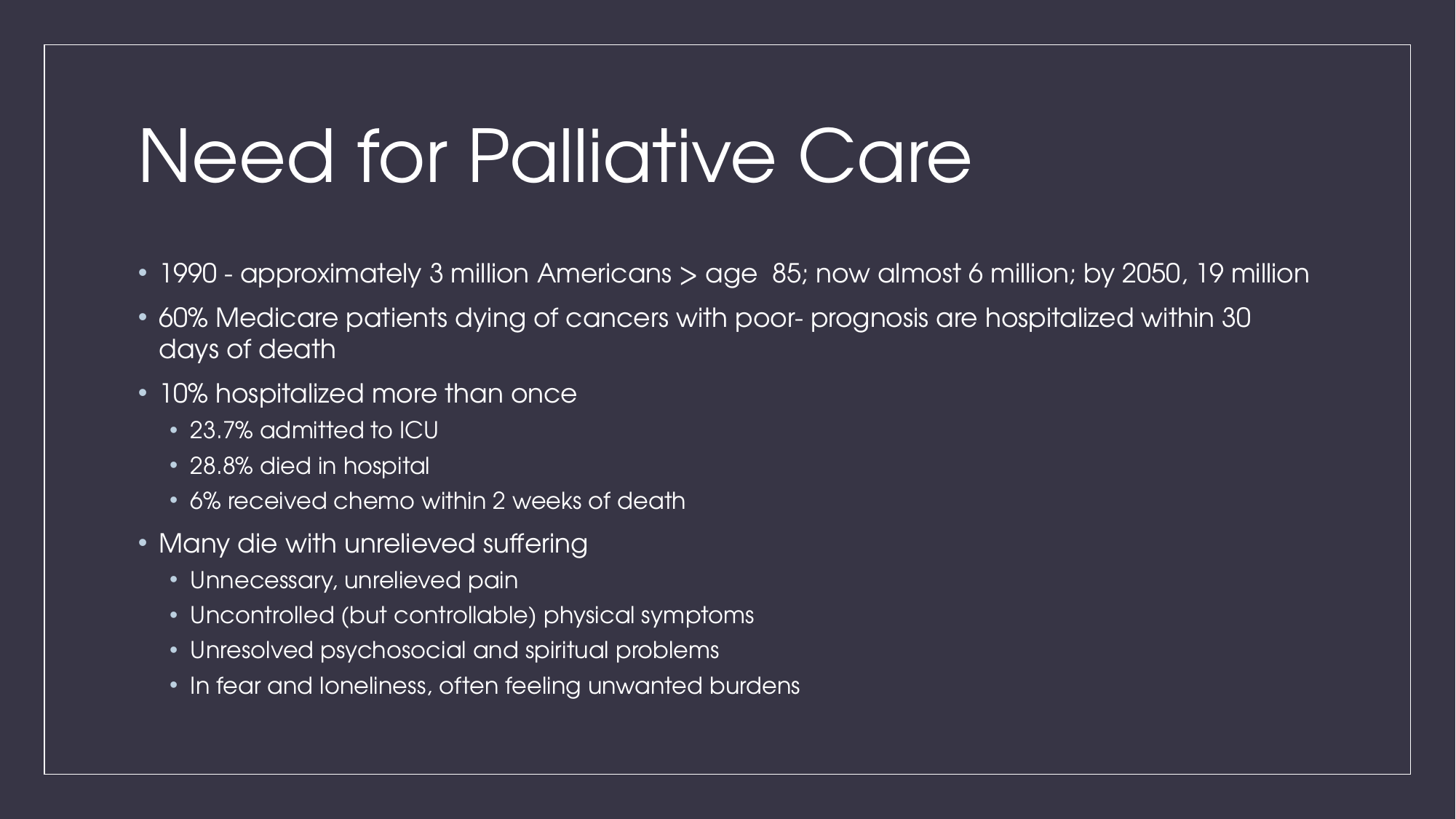

# Need for Palliative Care
1990 - approximately 3 million Americans > age  85; now almost 6 million; by 2050, 19 million
60% Medicare patients dying of cancers with poor- prognosis are hospitalized within 30 days of death
10% hospitalized more than once
23.7% admitted to ICU
28.8% died in hospital
6% received chemo within 2 weeks of death
Many die with unrelieved suffering
Unnecessary, unrelieved pain
Uncontrolled (but controllable) physical symptoms
Unresolved psychosocial and spiritual problems
In fear and loneliness, often feeling unwanted burdens